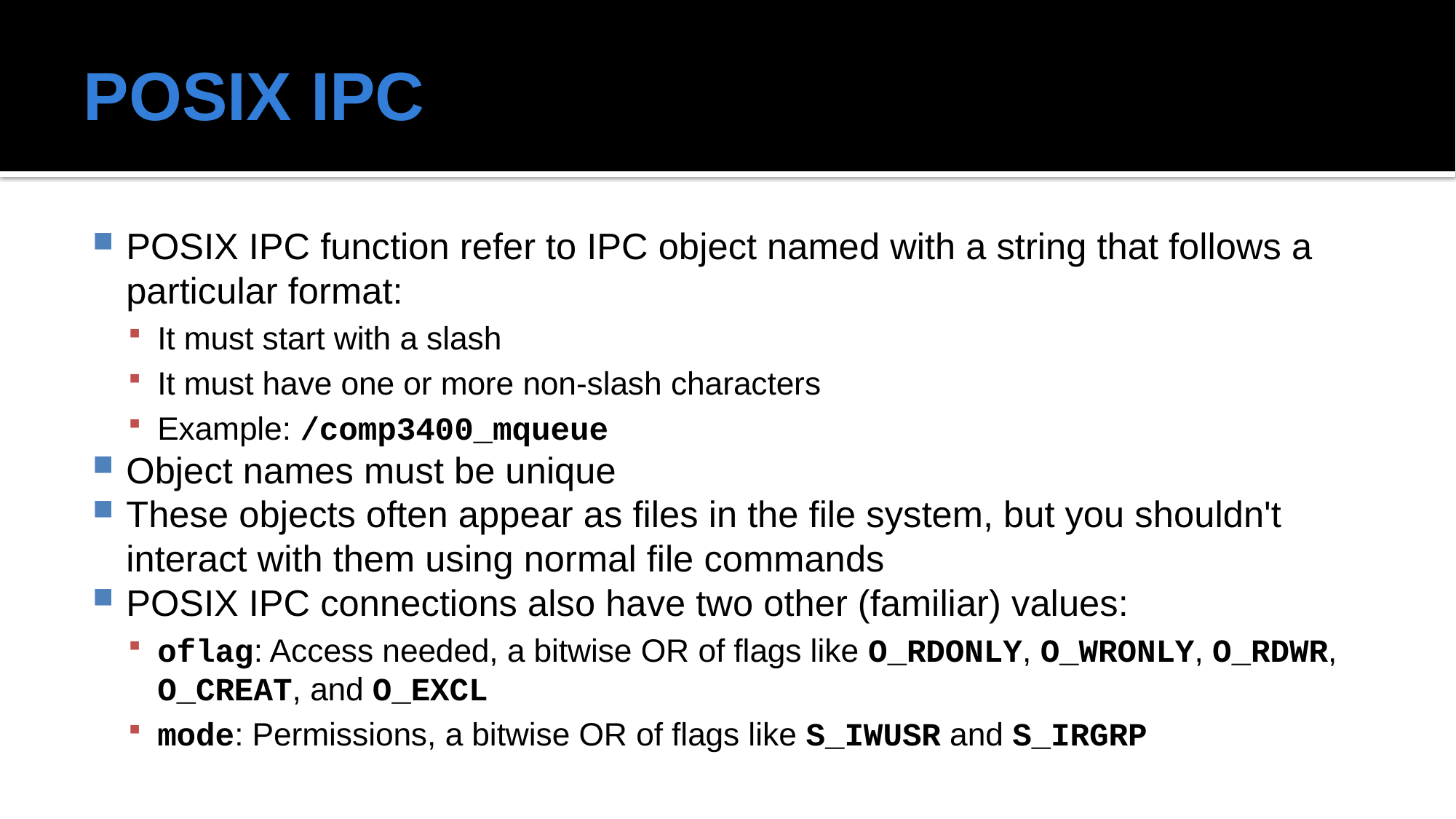

# POSIX IPC
POSIX IPC function refer to IPC object named with a string that follows a particular format:
It must start with a slash
It must have one or more non-slash characters
Example: /comp3400_mqueue
Object names must be unique
These objects often appear as files in the file system, but you shouldn't interact with them using normal file commands
POSIX IPC connections also have two other (familiar) values:
oflag: Access needed, a bitwise OR of flags like O_RDONLY, O_WRONLY, O_RDWR, O_CREAT, and O_EXCL
mode: Permissions, a bitwise OR of flags like S_IWUSR and S_IRGRP